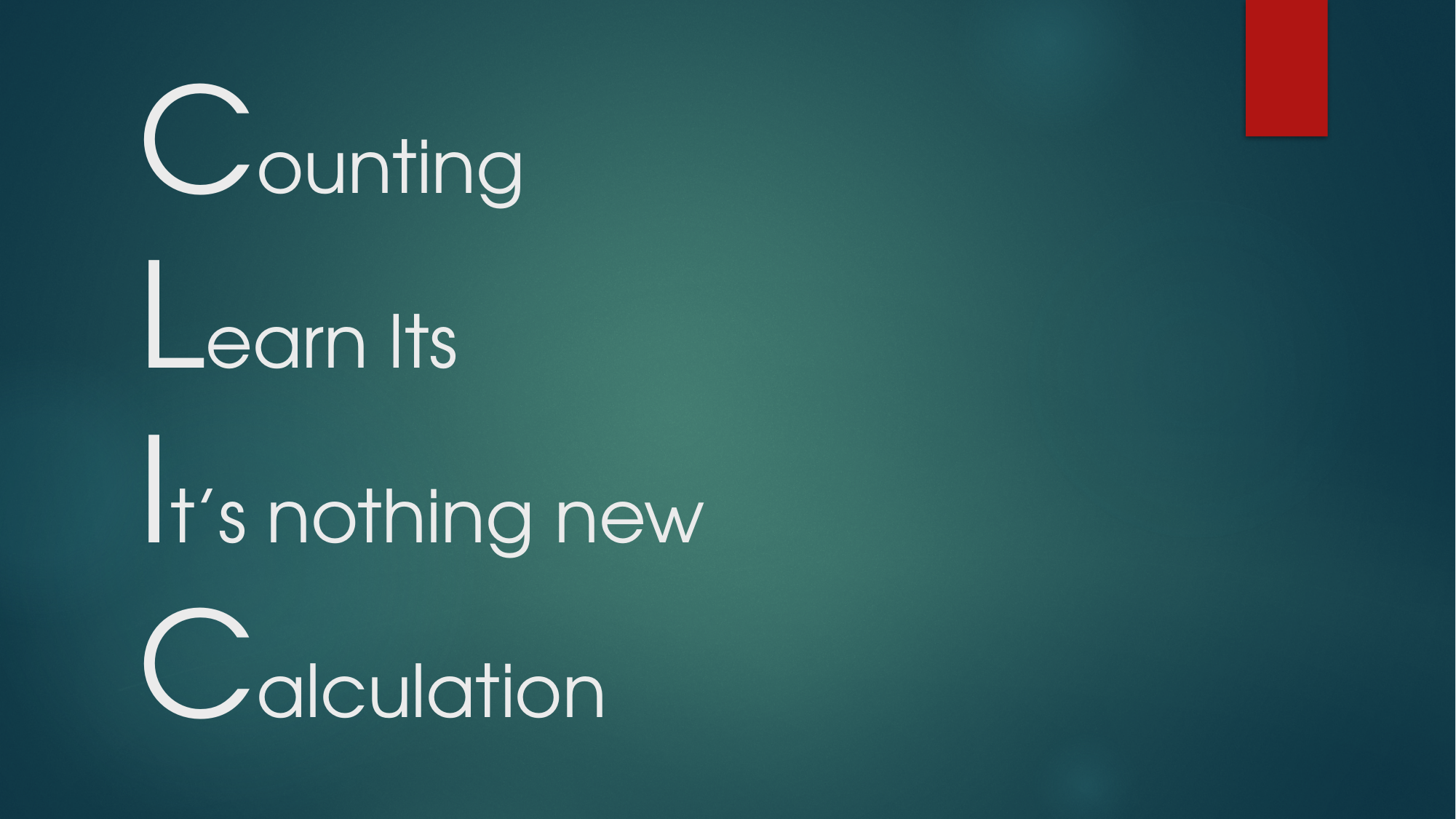

# Counting Learn Its It’s nothing new Calculation